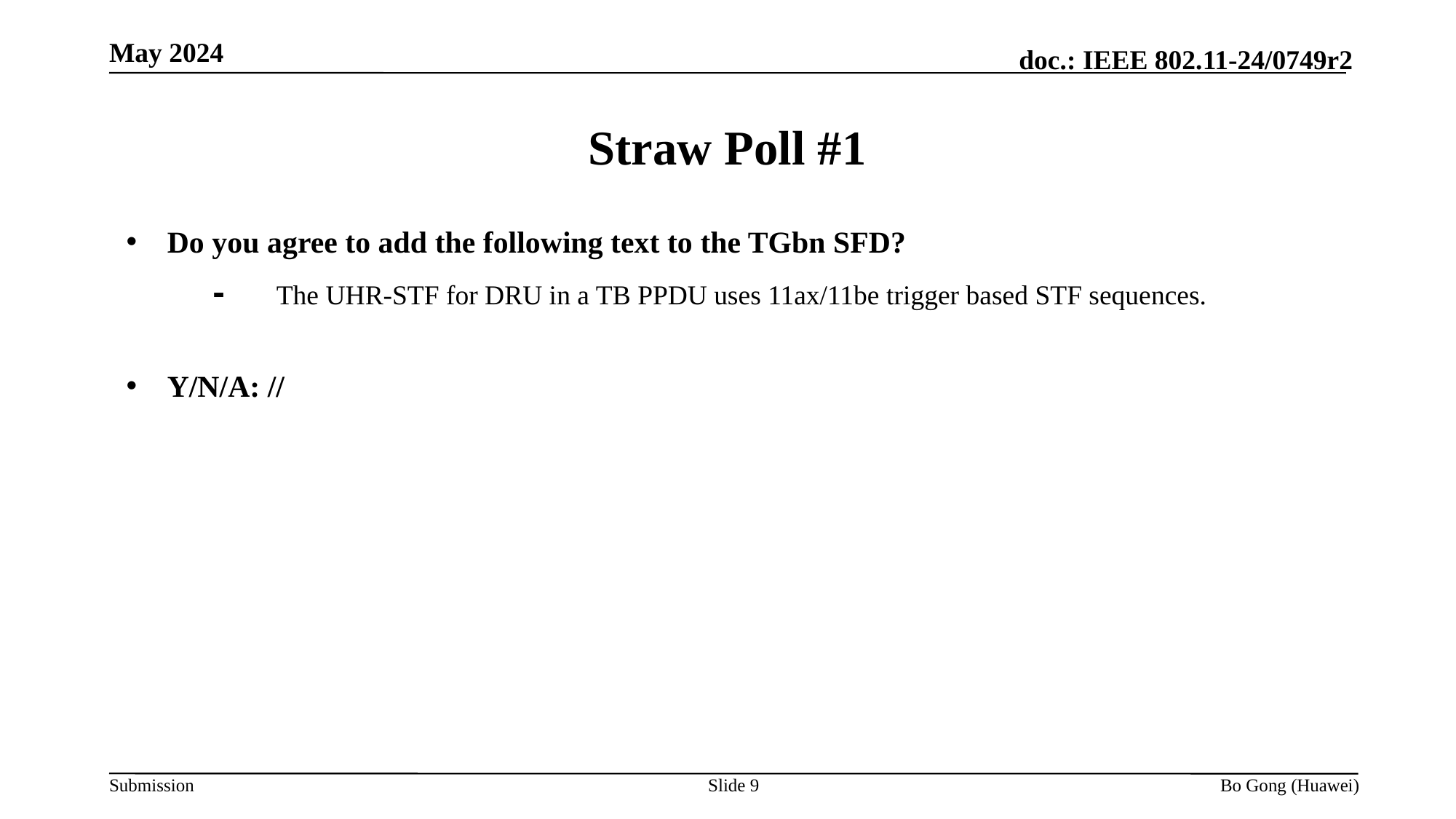

May 2024
# Straw Poll #1
Do you agree to add the following text to the TGbn SFD?
	     -	The UHR-STF for DRU in a TB PPDU uses 11ax/11be trigger based STF sequences.

Y/N/A: //

Slide 9
Bo Gong (Huawei)